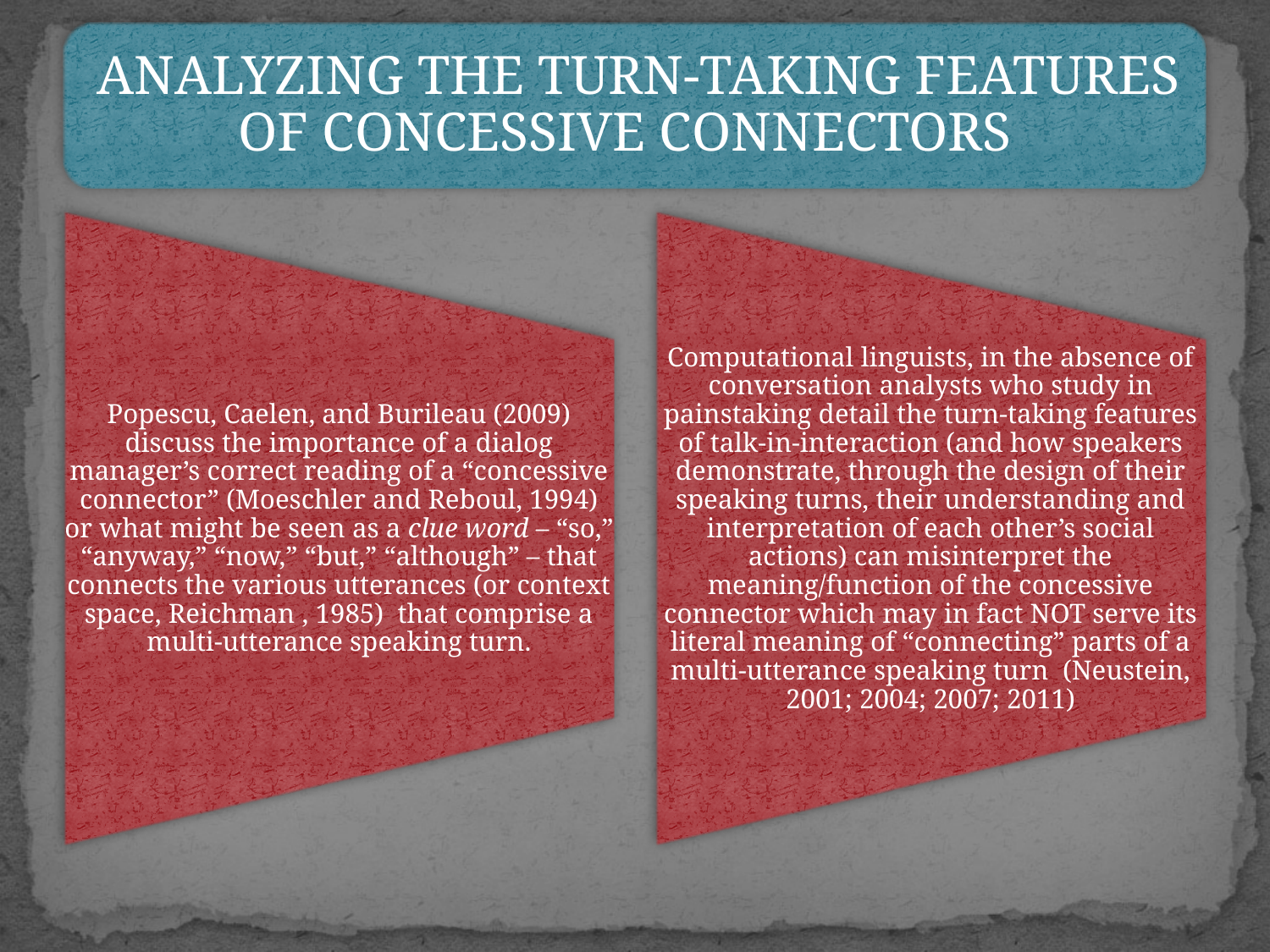

ANALYZING THE TURN-TAKING FEATURES OF CONCESSIVE CONNECTORS
Popescu, Caelen, and Burileau (2009) discuss the importance of a dialog manager’s correct reading of a “concessive connector” (Moeschler and Reboul, 1994) or what might be seen as a clue word – “so,” “anyway,” “now,” “but,” “although” – that connects the various utterances (or context space, Reichman , 1985)  that comprise a multi-utterance speaking turn.
Computational linguists, in the absence of conversation analysts who study in painstaking detail the turn-taking features of talk-in-interaction (and how speakers demonstrate, through the design of their speaking turns, their understanding and interpretation of each other’s social actions) can misinterpret the meaning/function of the concessive connector which may in fact NOT serve its literal meaning of “connecting” parts of a multi-utterance speaking turn  (Neustein, 2001; 2004; 2007; 2011)